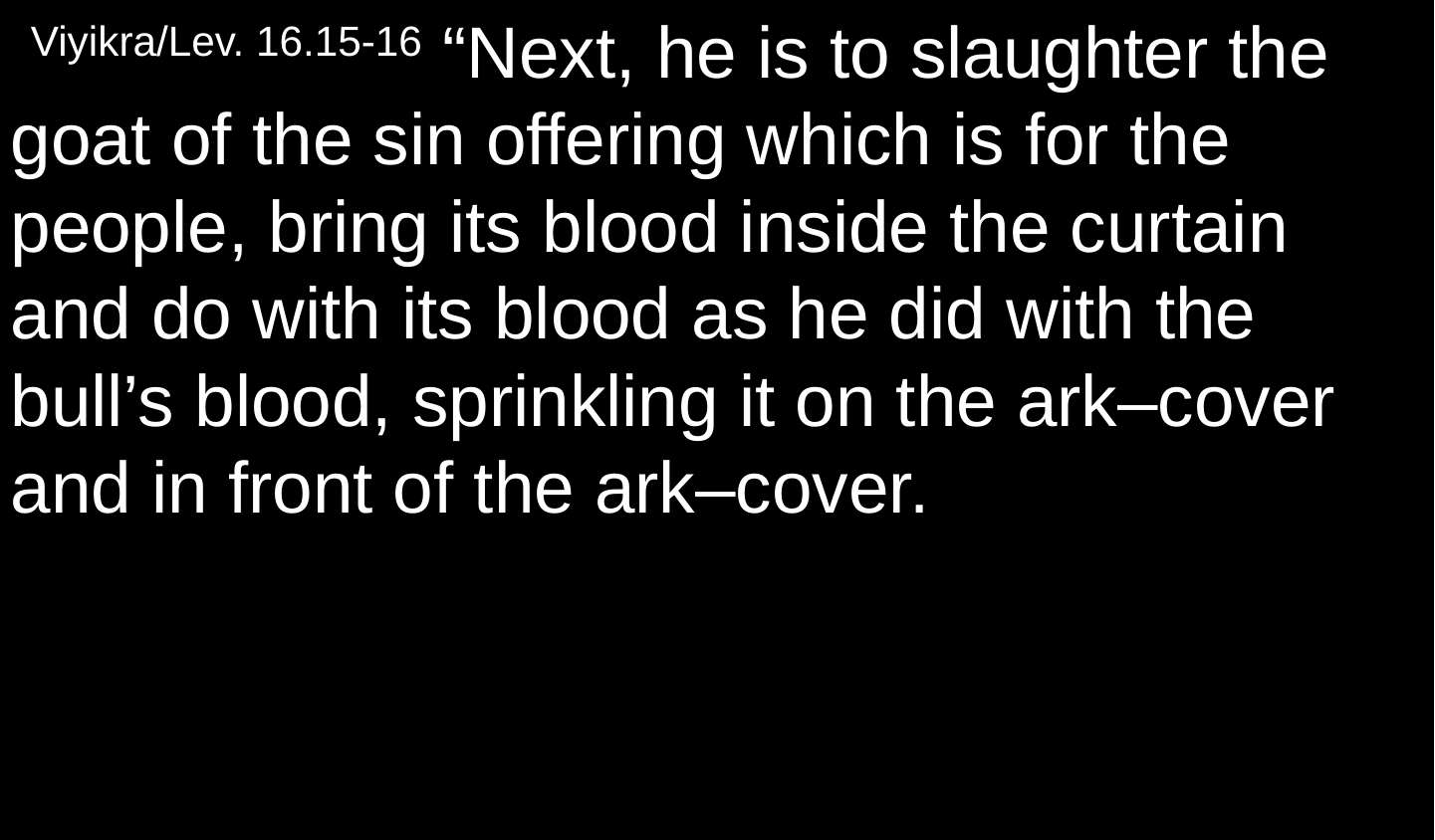

Viyikra/Lev. 16.15-16 “Next, he is to slaughter the goat of the sin offering which is for the people, bring its blood inside the curtain and do with its blood as he did with the bull’s blood, sprinkling it on the ark–cover and in front of the ark–cover.